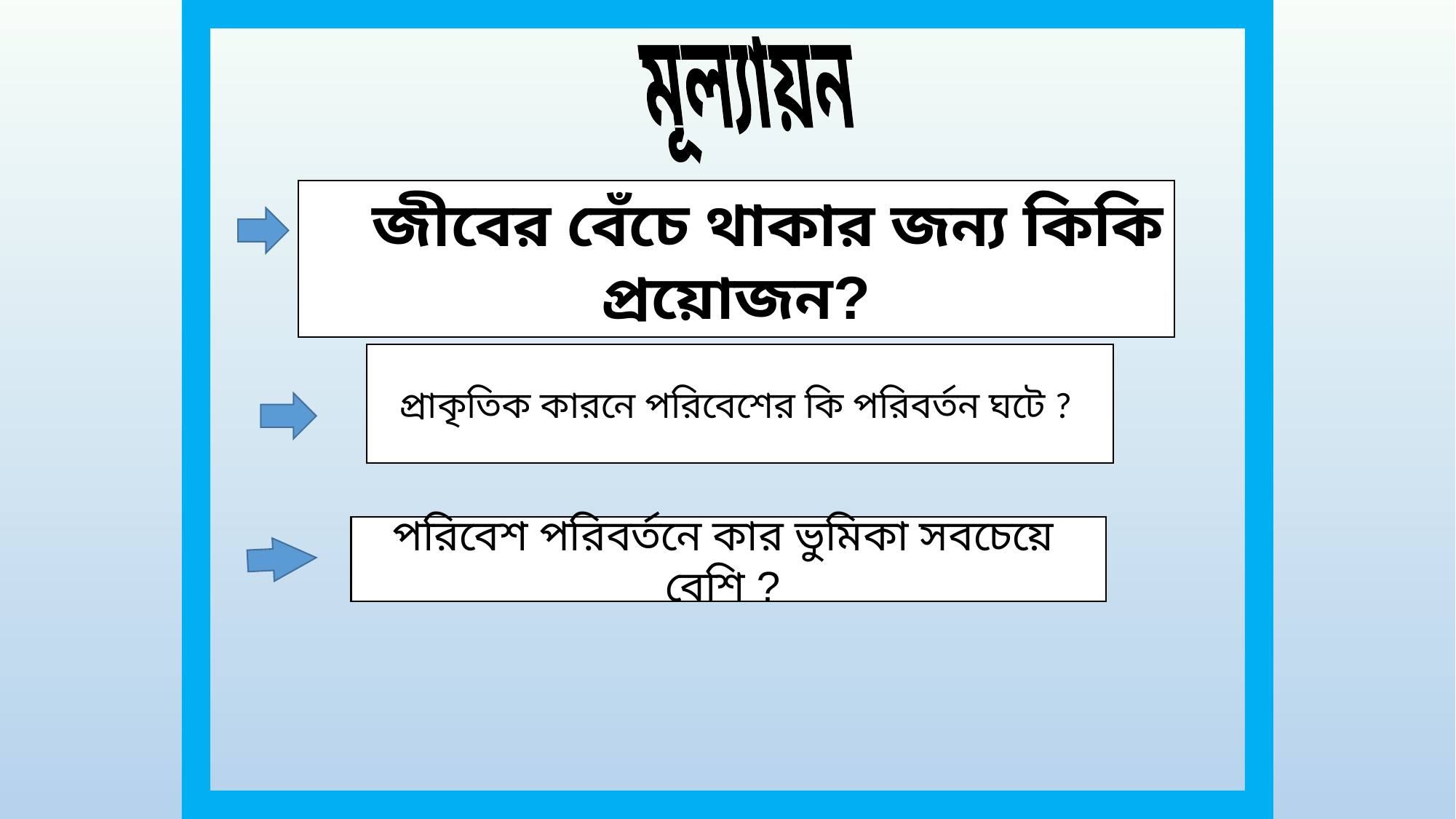

মূল্যায়ন
    জীবের বেঁচে থাকার জন্য কিকি প্রয়োজন?

প্রাকৃতিক কারনে পরিবেশের কি পরিবর্তন ঘটে ?
পরিবেশ পরিবর্তনে কার ভুমিকা সবচেয়ে  বেশি ?